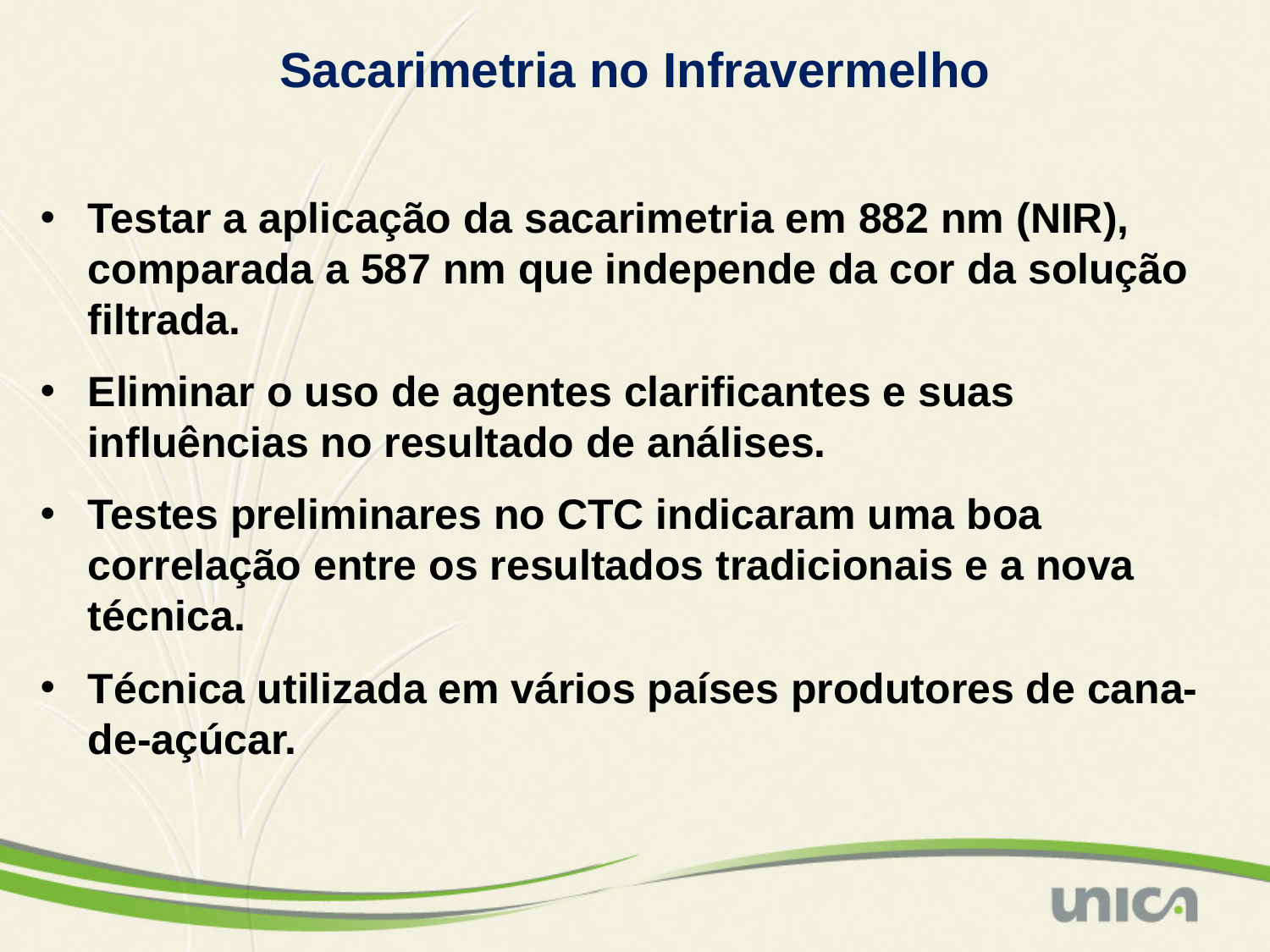

Sacarimetria no Infravermelho

Testar a aplicação da sacarimetria em 882 nm (NIR), comparada a 587 nm que independe da cor da solução filtrada.
Eliminar o uso de agentes clarificantes e suas influências no resultado de análises.
Testes preliminares no CTC indicaram uma boa correlação entre os resultados tradicionais e a nova técnica.
Técnica utilizada em vários países produtores de cana-de-açúcar.